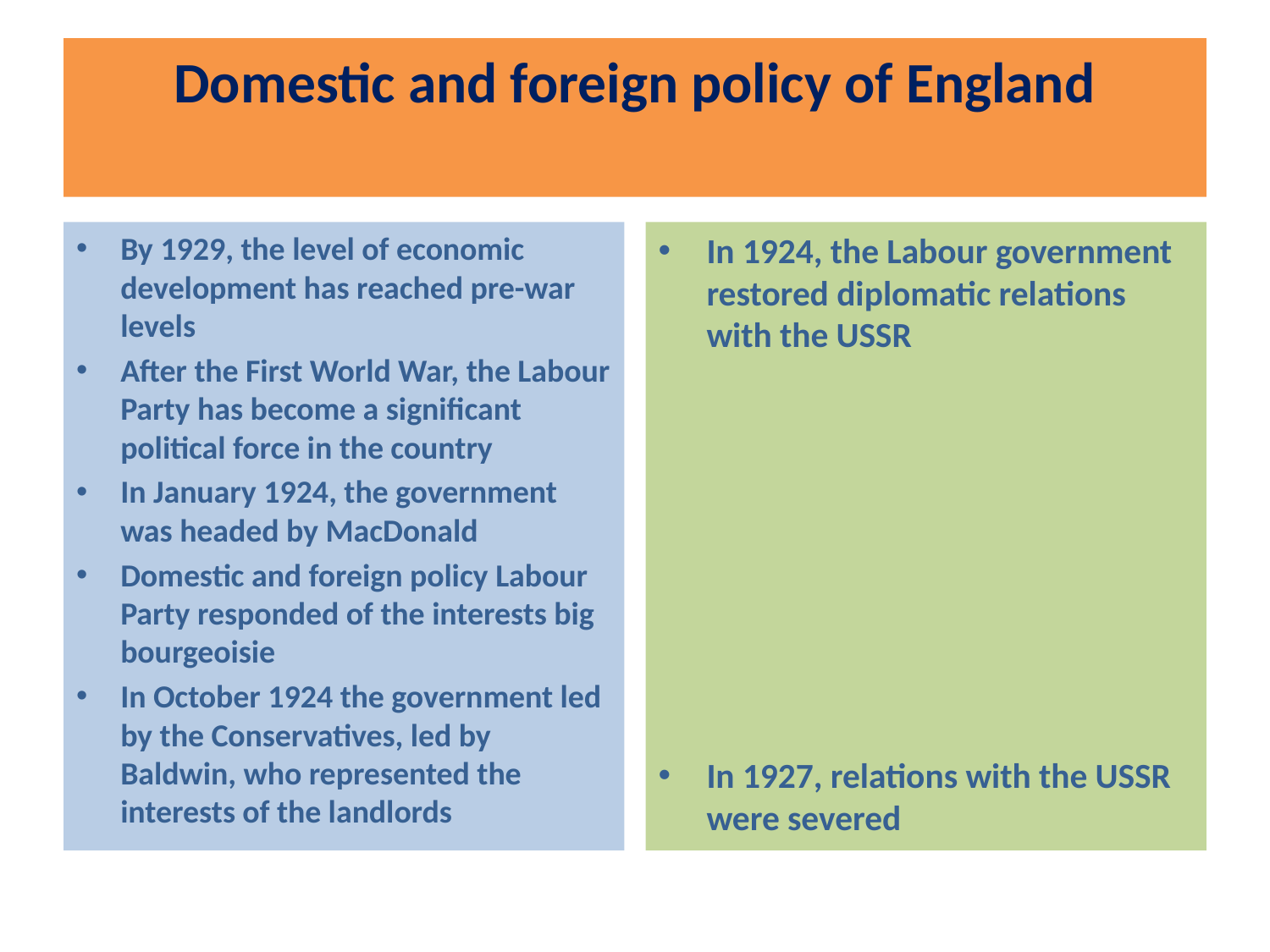

# Domestic and foreign policy of England
By 1929, the level of economic development has reached pre-war levels
After the First World War, the Labour Party has become a significant political force in the country
In January 1924, the government was headed by MacDonald
Domestic and foreign policy Labour Party responded of the interests big bourgeoisie
In October 1924 the government led by the Conservatives, led by Baldwin, who represented the interests of the landlords

In 1924, the Labour government restored diplomatic relations with the USSR

In 1927, relations with the USSR were severed